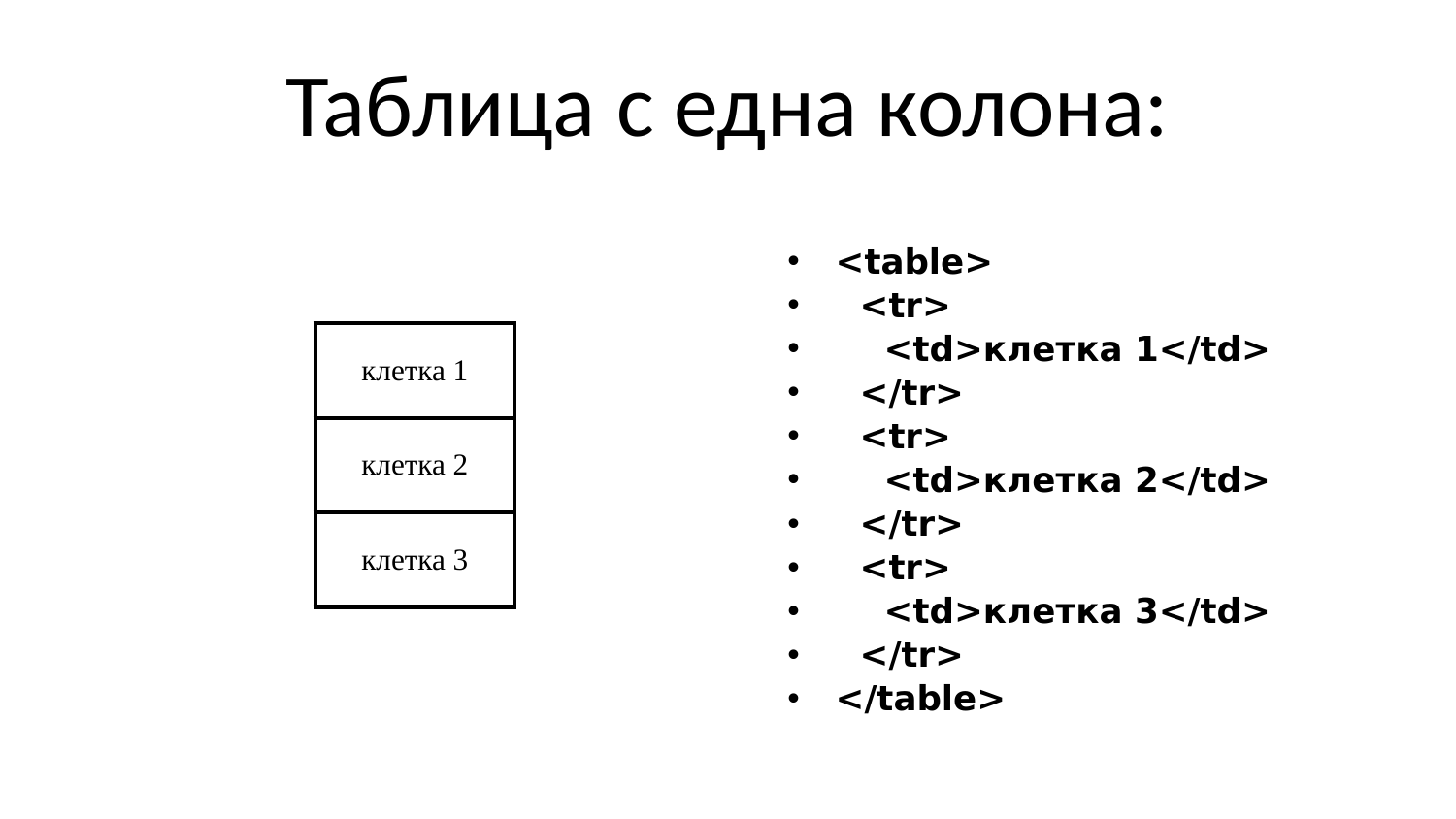

# Таблица с една колона:
<table>
  <tr>
    <td>клетка 1</td>
  </tr>
  <tr>
    <td>клетка 2</td>
  </tr>
  <tr>
    <td>клетка 3</td>
  </tr>
</table>
| клетка 1 |
| --- |
| клетка 2 |
| клетка 3 |